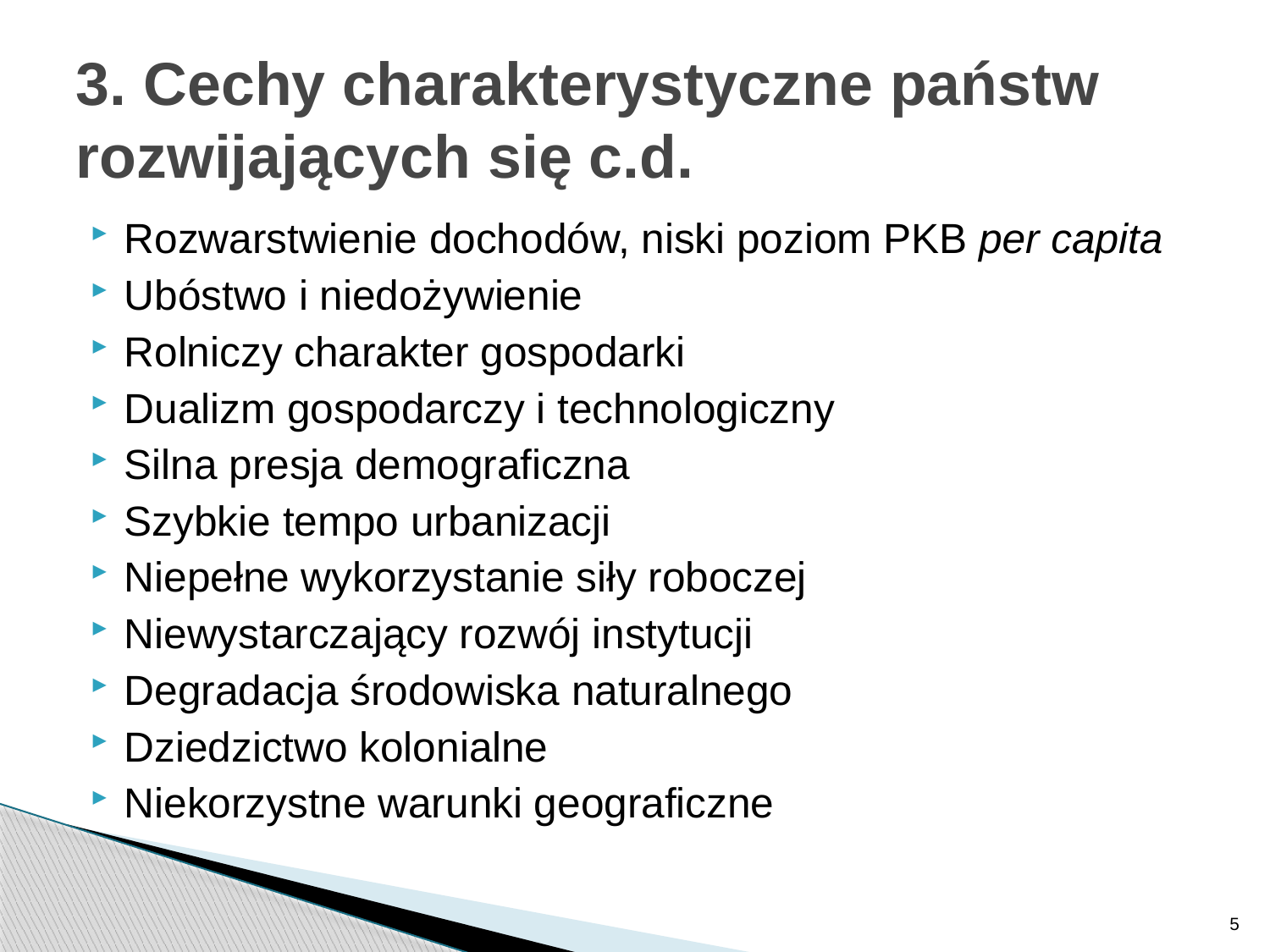

# 3. Cechy charakterystyczne państw rozwijających się c.d.
Rozwarstwienie dochodów, niski poziom PKB per capita
Ubóstwo i niedożywienie
Rolniczy charakter gospodarki
Dualizm gospodarczy i technologiczny
Silna presja demograficzna
Szybkie tempo urbanizacji
Niepełne wykorzystanie siły roboczej
Niewystarczający rozwój instytucji
Degradacja środowiska naturalnego
Dziedzictwo kolonialne
Niekorzystne warunki geograficzne

5